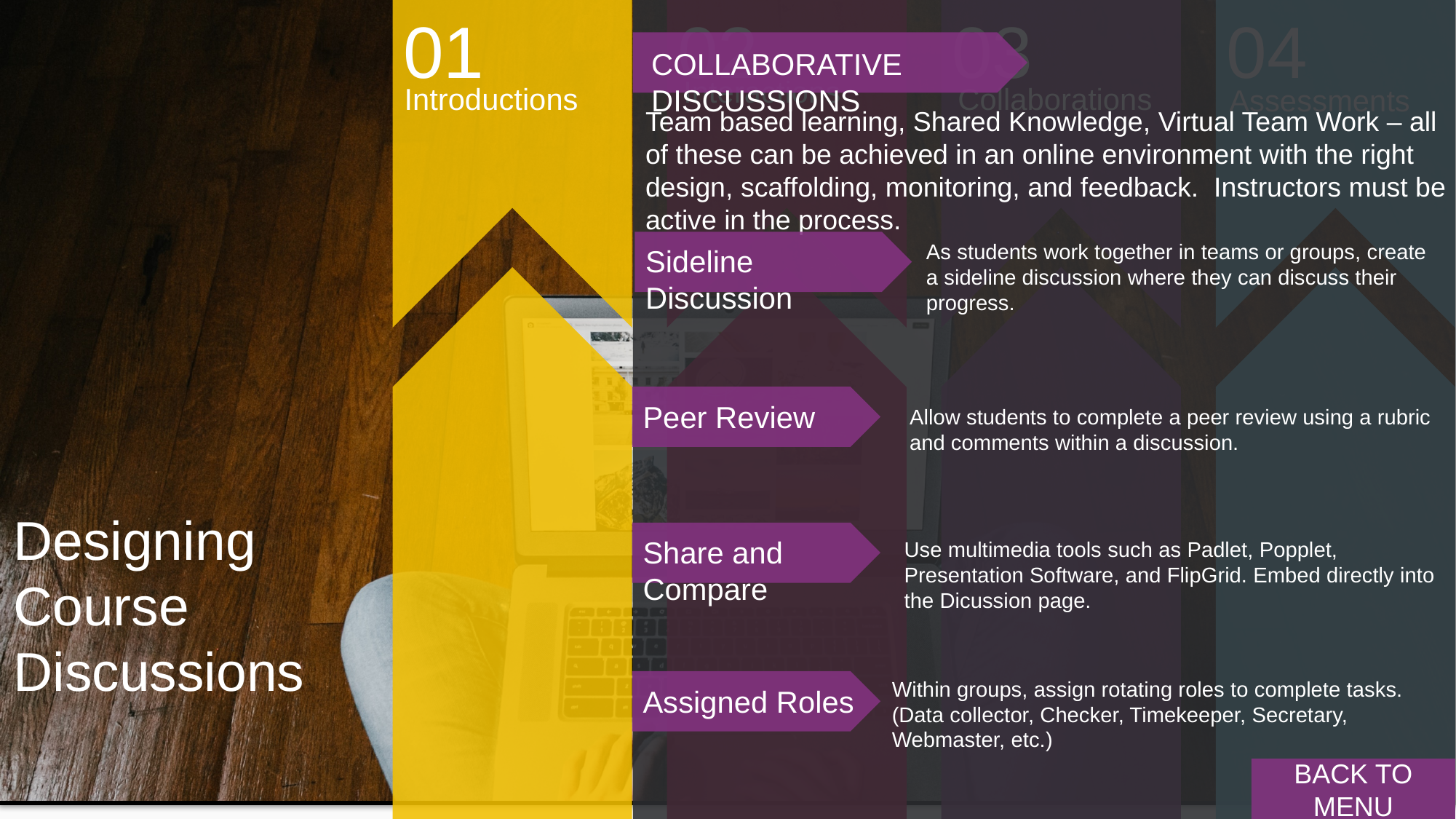

01
02
Interactions
Introductions

03
Collaborations

04
Assessments

COLLABORATIVE DISCUSSIONS
Team based learning, Shared Knowledge, Virtual Team Work – all of these can be achieved in an online environment with the right design, scaffolding, monitoring, and feedback.  Instructors must be active in the process.

Sideline Discussion
As students work together in teams or groups, create a sideline discussion where they can discuss their progress.

Peer Review
Allow students to complete a peer review using a rubric and comments within a discussion.
Designing Course Discussions

Share and Compare
Use multimedia tools such as Padlet, Popplet, Presentation Software, and FlipGrid. Embed directly into the Dicussion page.
Within groups, assign rotating roles to complete tasks. (Data collector, Checker, Timekeeper, Secretary, Webmaster, etc.)

Assigned Roles
BACK TO MENU